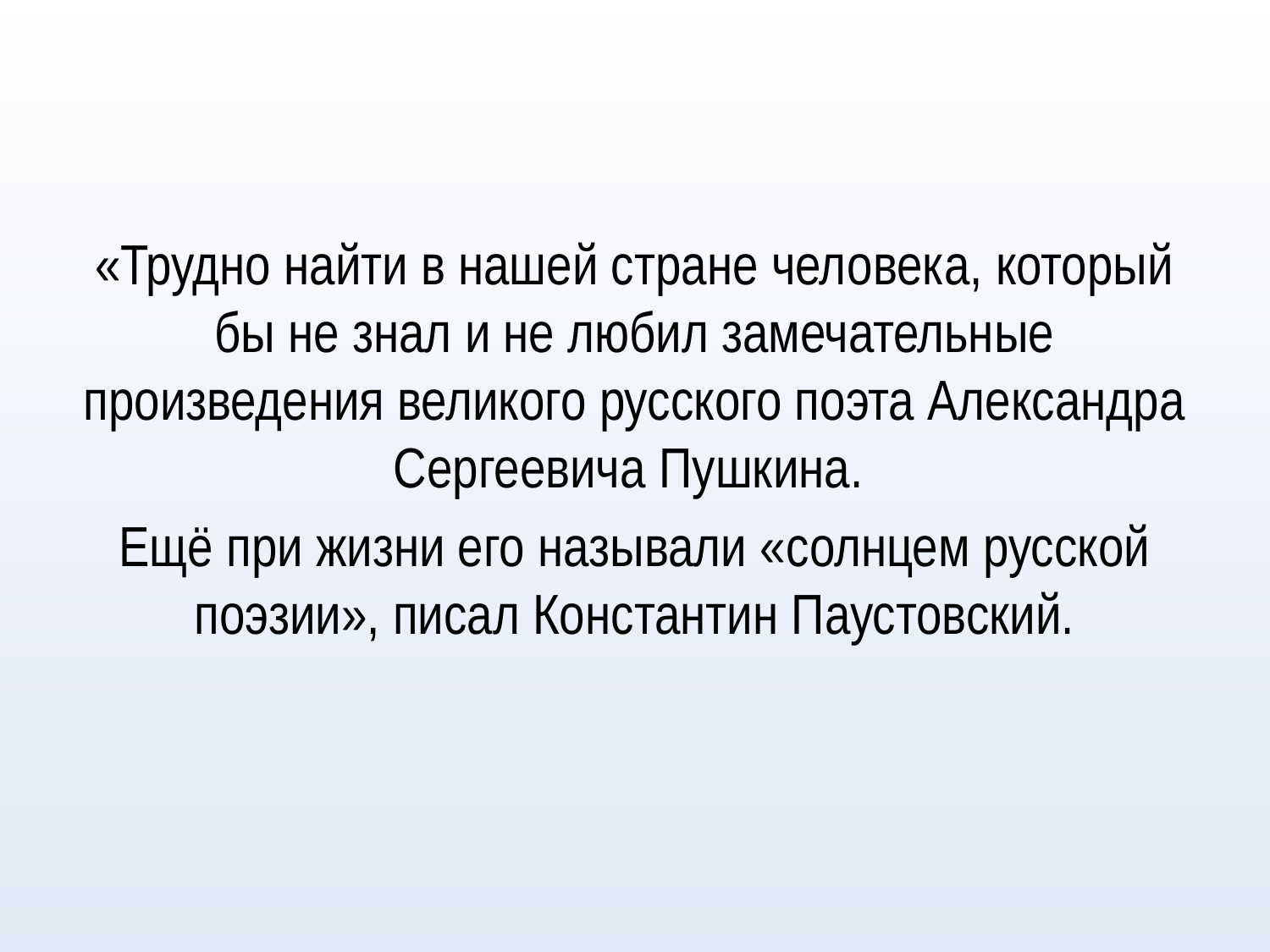

«Трудно найти в нашей стране человека, который бы не знал и не любил замечательные произведения великого русского поэта Александра Сергеевича Пушкина.
Ещё при жизни его называли «солнцем русской поэзии», писал Константин Паустовский.